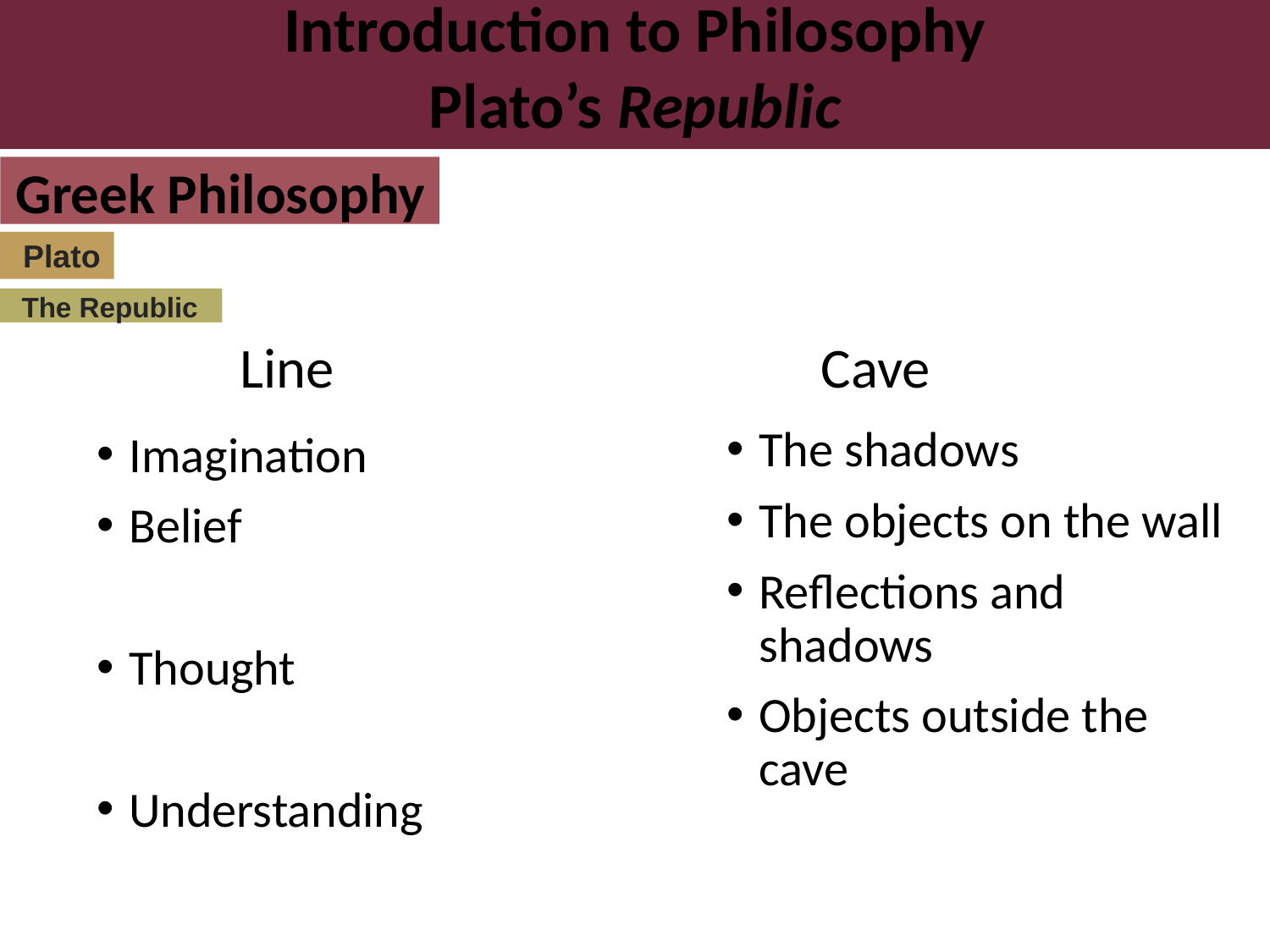

Introduction to Philosophy
Plato’s Republic

Greek Philosophy

Plato

The Republic

Line
Cave
The shadows
The objects on the wall
Reflections and shadows
Objects outside the cave
Imagination
Belief

Thought

Understanding